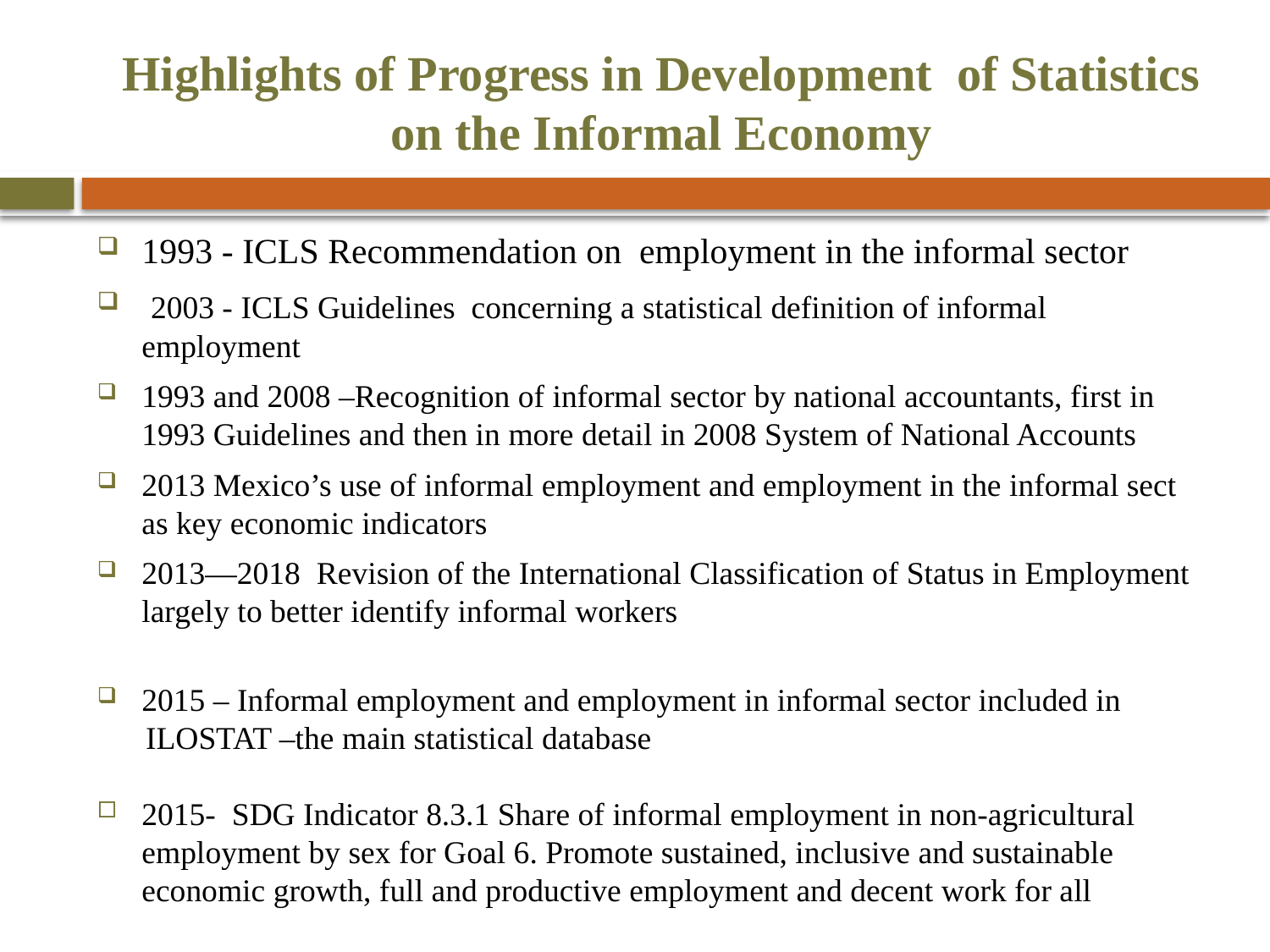

# Highlights of Progress in Development  of Statistics on the Informal Economy
1993 - ICLS Recommendation on  employment in the informal sector
 2003 - ICLS Guidelines  concerning a statistical definition of informal employment
1993 and 2008 –Recognition of informal sector by national accountants, first in 1993 Guidelines and then in more detail in 2008 System of National Accounts
2013 Mexico’s use of informal employment and employment in the informal sect as key economic indicators
2013—2018  Revision of the International Classification of Status in Employment largely to better identify informal workers

2015 – Informal employment and employment in informal sector included in
      ILOSTAT –the main statistical database

2015-  SDG Indicator 8.3.1 Share of informal employment in non-agricultural employment by sex for Goal 6. Promote sustained, inclusive and sustainable economic growth, full and productive employment and decent work for all